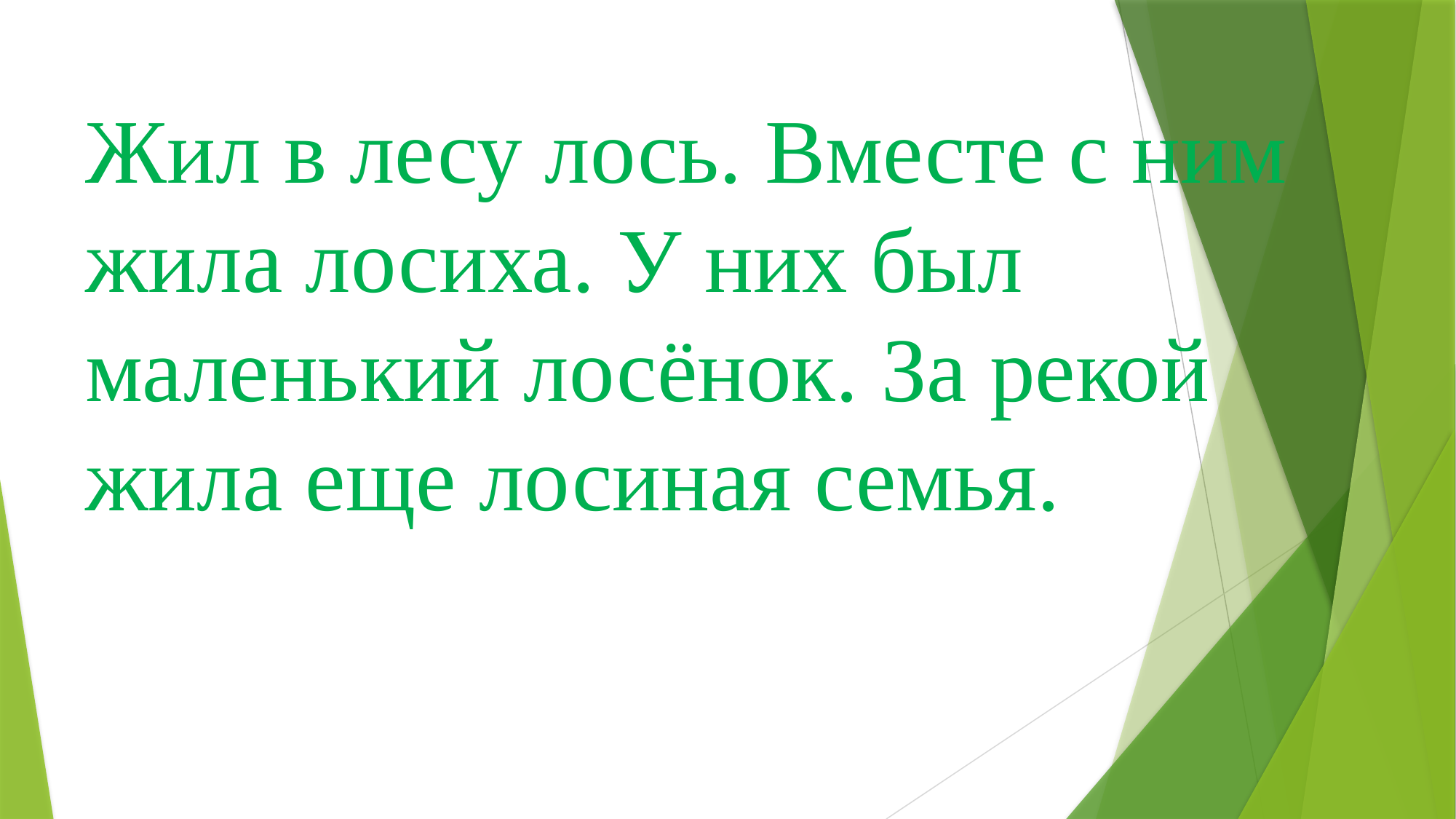

Жил в лесу лось. Вместе с ним жила лосиха. У них был маленький лосёнок. За рекой жила еще лосиная семья.